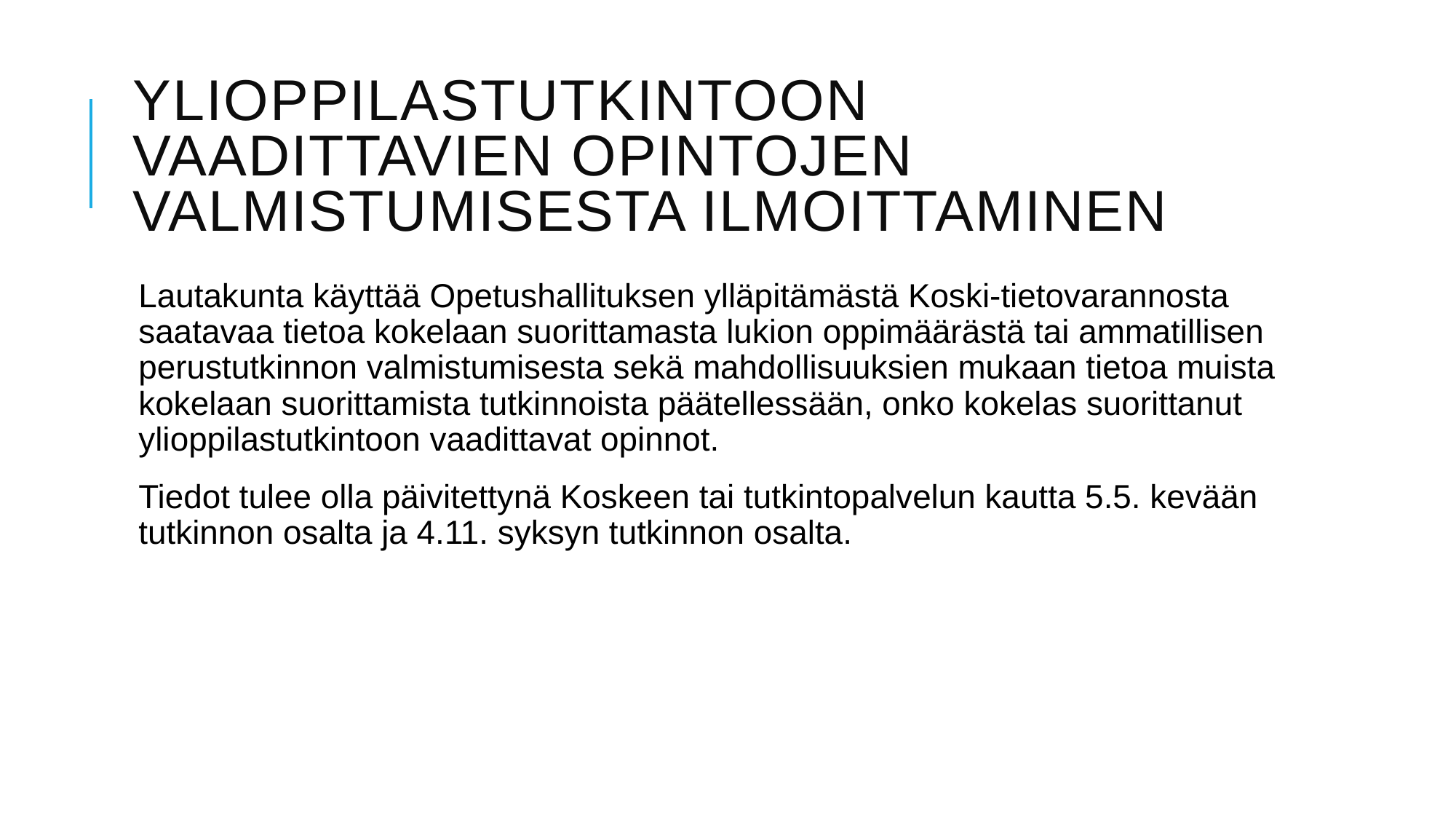

# Ylioppilastutkintoon vaadittavien opintojen valmistumisesta ilmoittaminen
Lautakunta käyttää Opetushallituksen ylläpitämästä Koski-tietovarannosta saatavaa tietoa kokelaan suorittamasta lukion oppimäärästä tai ammatillisen perustutkinnon valmistumisesta sekä mahdollisuuksien mukaan tietoa muista kokelaan suorittamista tutkinnoista päätellessään, onko kokelas suorittanut ylioppilastutkintoon vaadittavat opinnot.
Tiedot tulee olla päivitettynä Koskeen tai tutkintopalvelun kautta 5.5. kevään tutkinnon osalta ja 4.11. syksyn tutkinnon osalta.